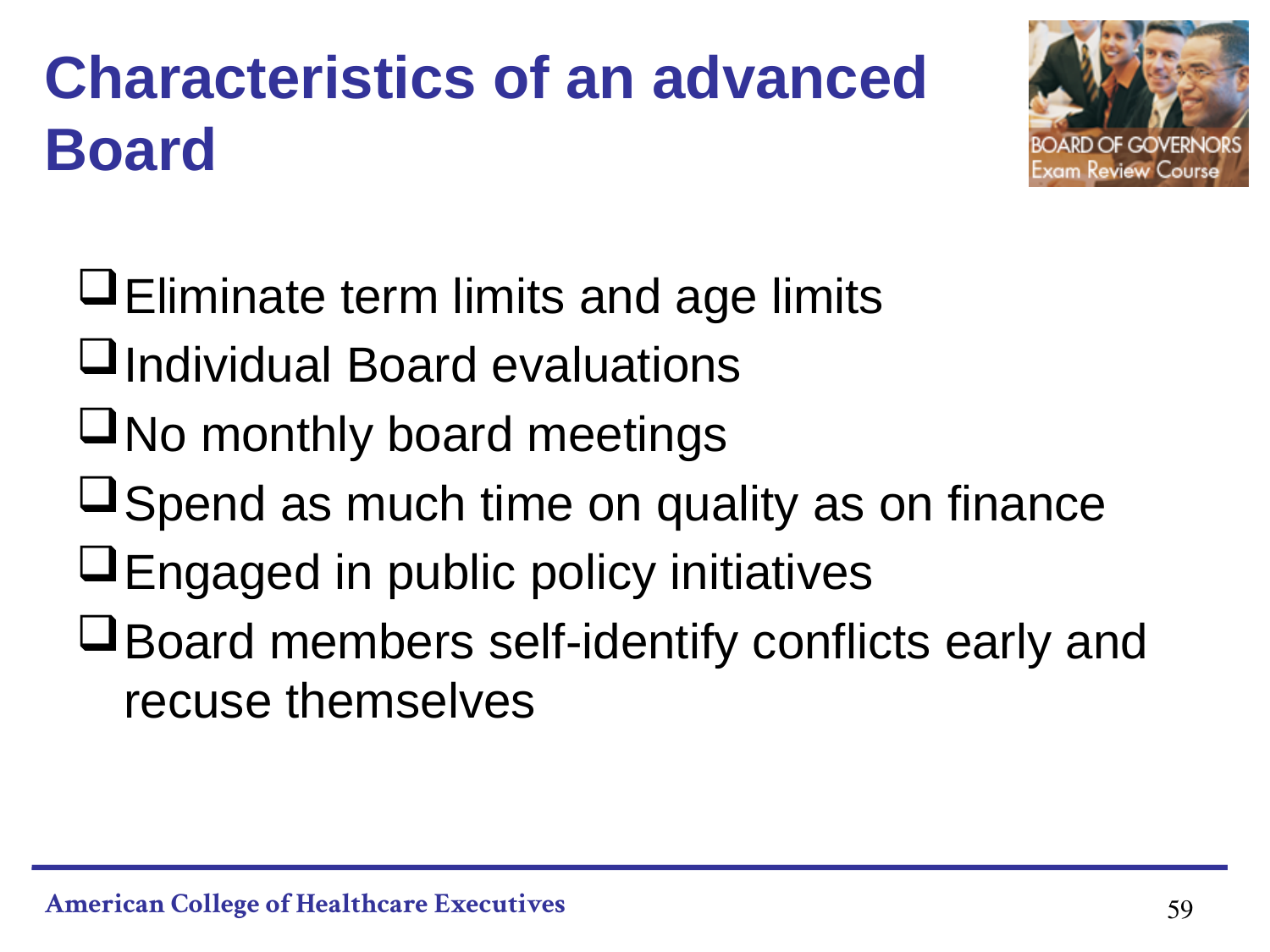

# Characteristics of an advanced Board
Eliminate term limits and age limits
Individual Board evaluations
No monthly board meetings
Spend as much time on quality as on finance
Engaged in public policy initiatives
Board members self-identify conflicts early and recuse themselves
59